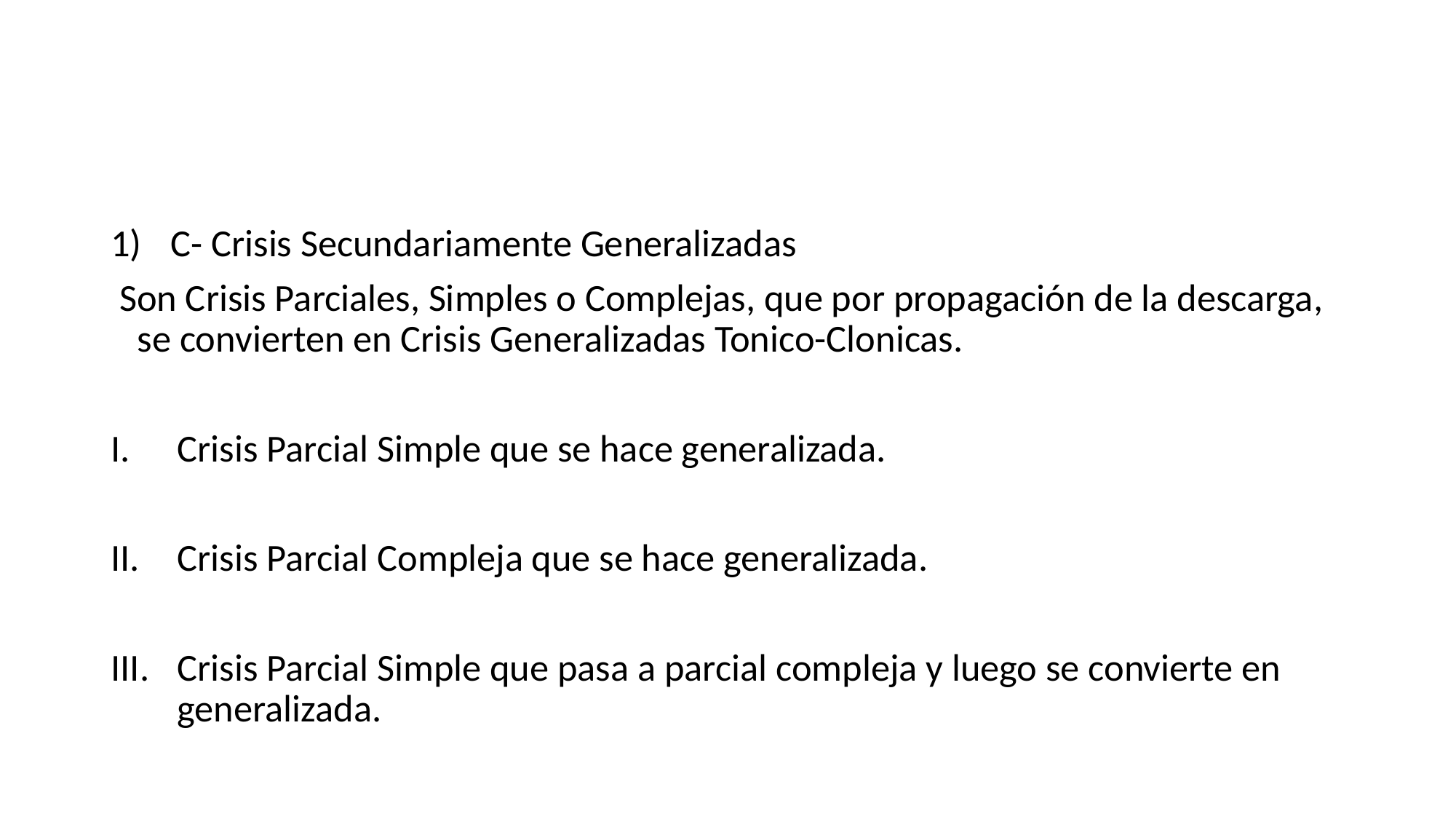

#
C- Crisis Secundariamente Generalizadas
 Son Crisis Parciales, Simples o Complejas, que por propagación de la descarga, se convierten en Crisis Generalizadas Tonico-Clonicas.

Crisis Parcial Simple que se hace generalizada.

Crisis Parcial Compleja que se hace generalizada.

Crisis Parcial Simple que pasa a parcial compleja y luego se convierte en generalizada.